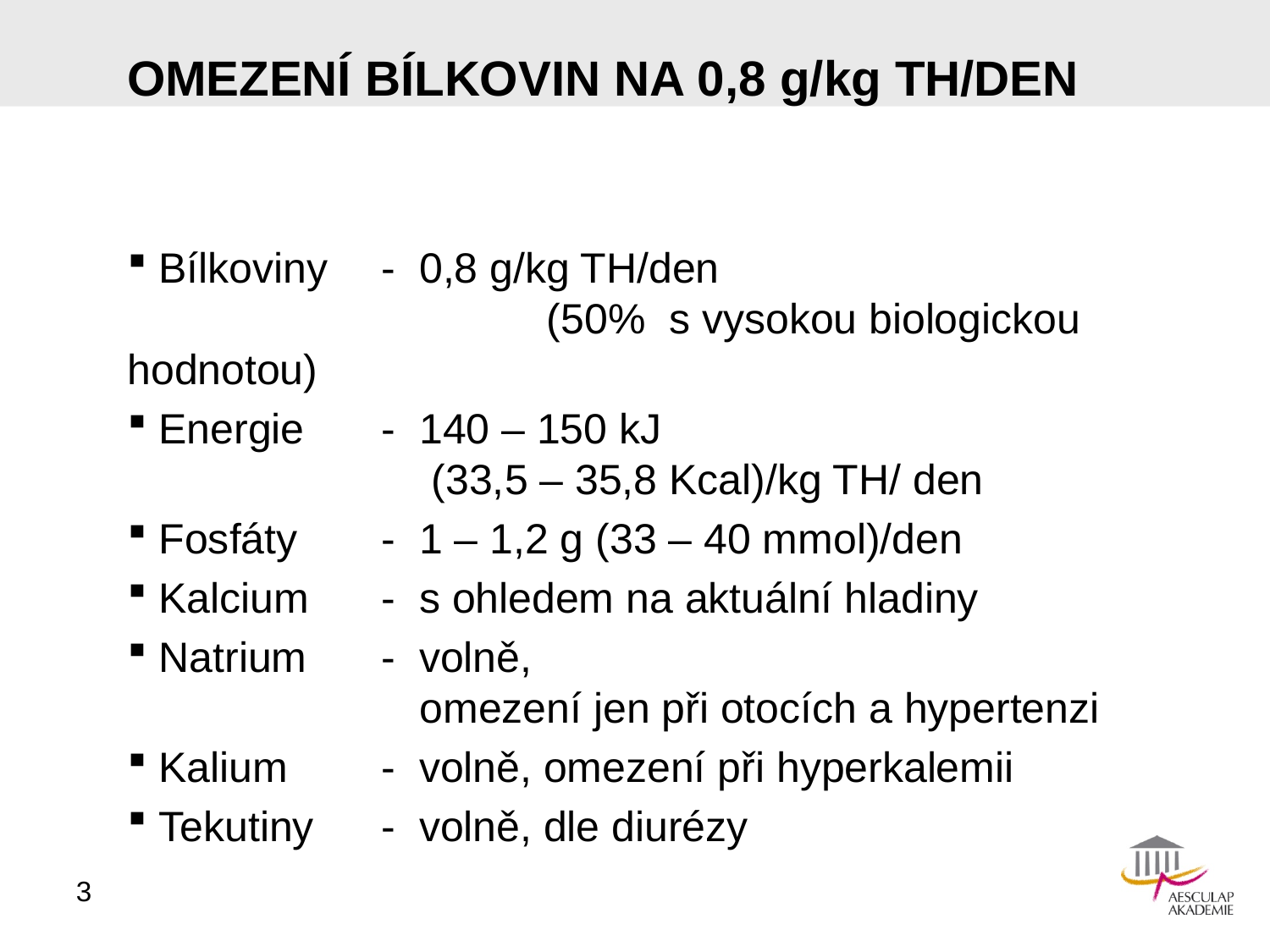

# Omezení bílkovin na 0,8 g/kg TH/den

 Bílkoviny 	-  0,8 g/kg TH/den                                                              	              (50%  s vysokou biologickou hodnotou)
 Energie    	-  140 – 150 kJ                                        		               (33,5 – 35,8 Kcal)/kg TH/ den
 Fosfáty	-  1 – 1,2 g (33 – 40 mmol)/den
 Kalcium	-  s ohledem na aktuální hladiny
 Natrium	-  volně,                                                       	              omezení jen při otocích a hypertenzi
 Kalium	-  volně, omezení při hyperkalemii
 Tekutiny	-  volně, dle diurézy

3